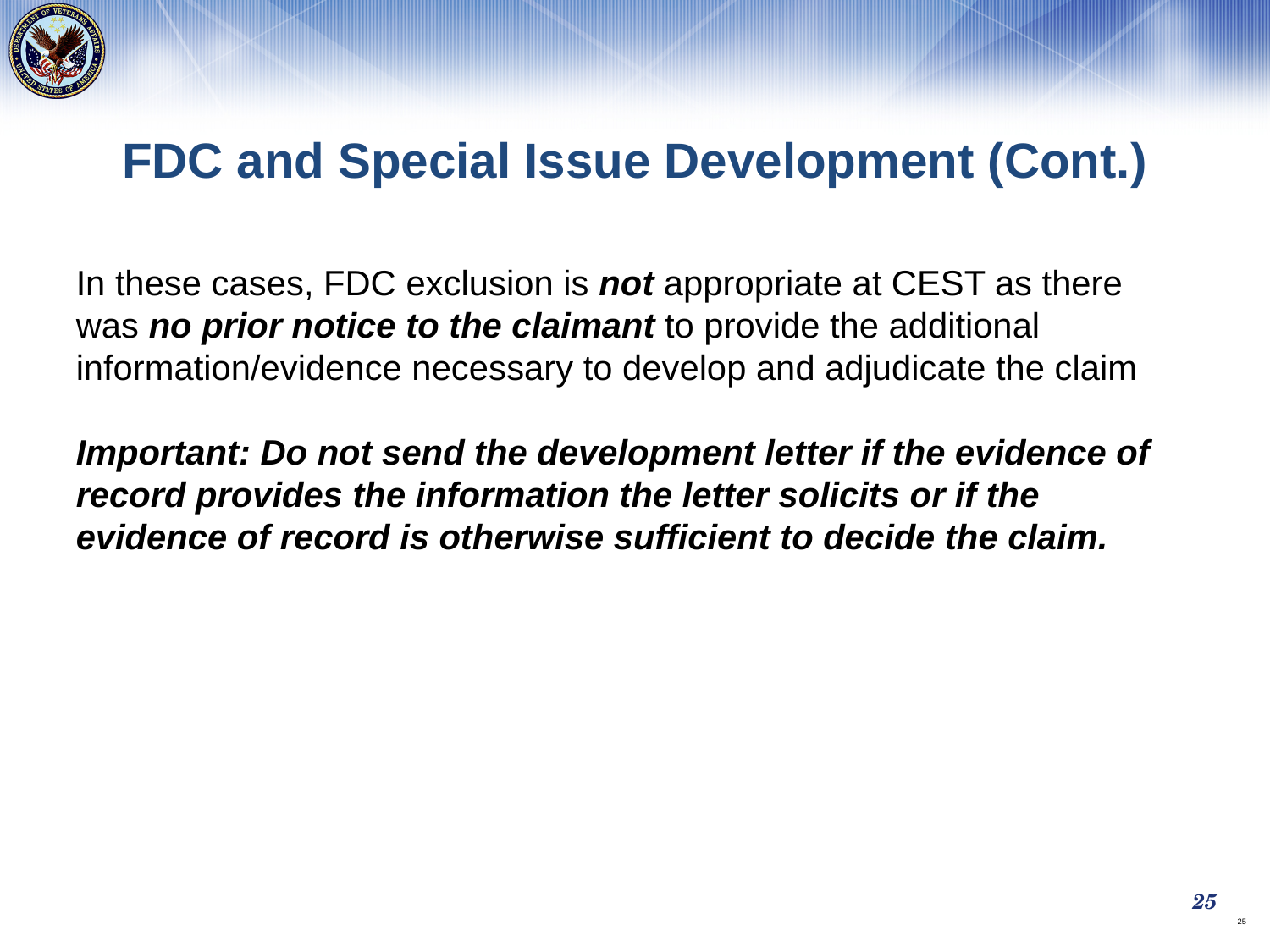

FDC and Special Issue Development (Cont.)
In these cases, FDC exclusion is not appropriate at CEST as there was no prior notice to the claimant to provide the additional information/evidence necessary to develop and adjudicate the claim

Important: Do not send the development letter if the evidence of record provides the information the letter solicits or if the evidence of record is otherwise sufficient to decide the claim.
25
25